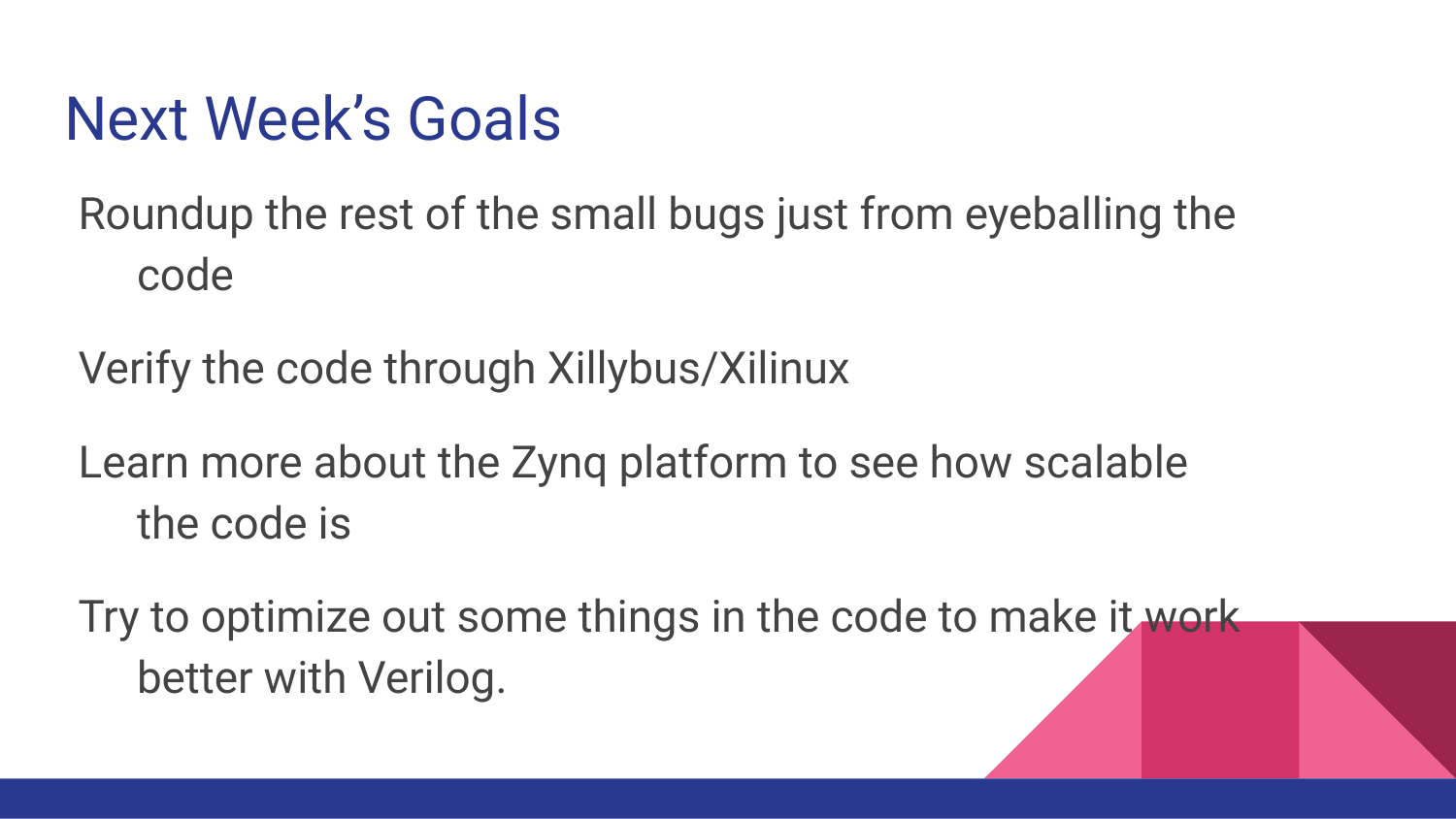

# Next Week’s Goals
Roundup the rest of the small bugs just from eyeballing the code
Verify the code through Xillybus/Xilinux
Learn more about the Zynq platform to see how scalable the code is
Try to optimize out some things in the code to make it work better with Verilog.